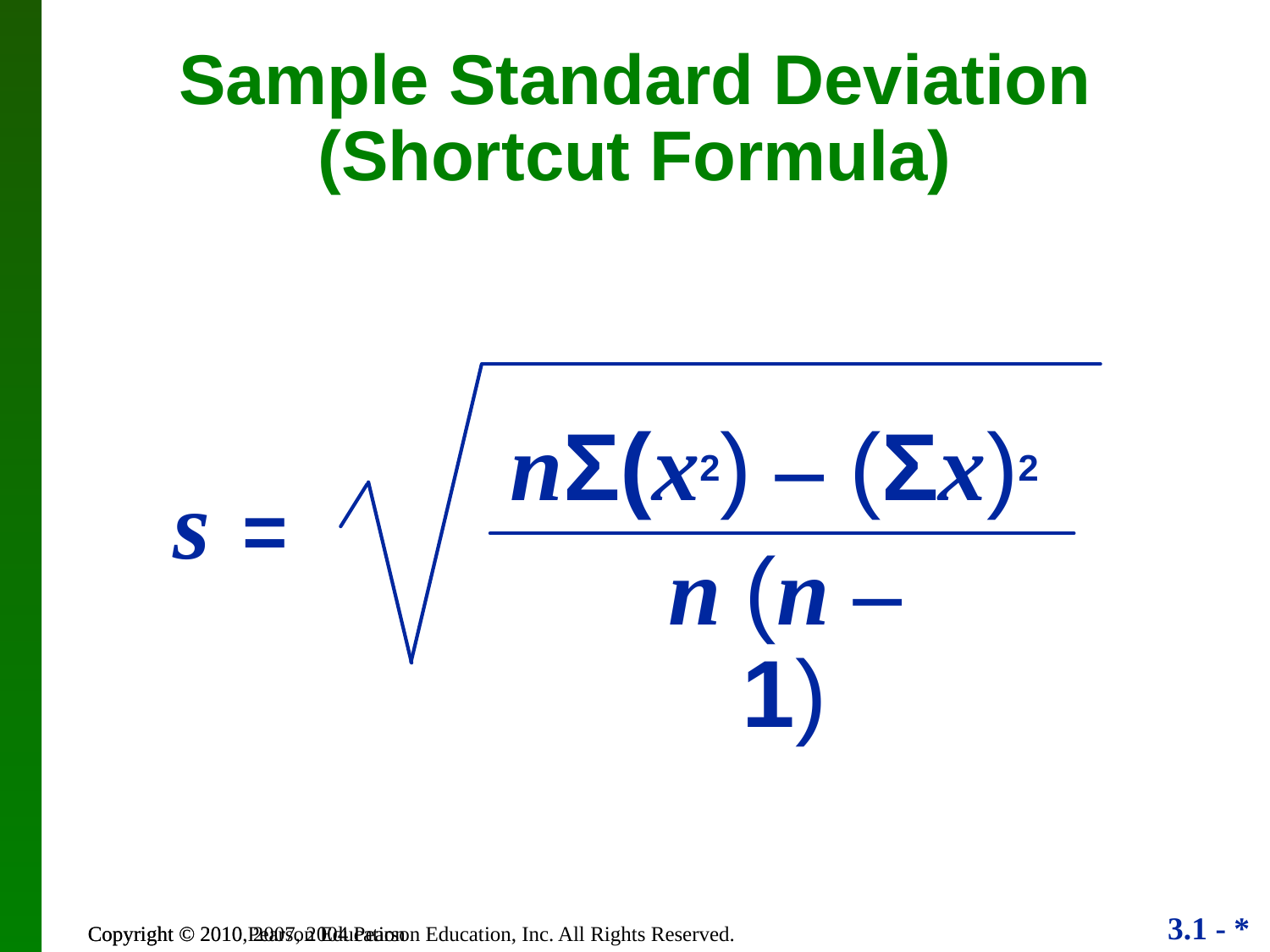

Sample Standard Deviation (Shortcut Formula)

nΣ(x2) – (Σx)2

s  =

n (n – 1)
Copyright © 2010, 2007, 2004 Pearson Education, Inc. All Rights Reserved.
Copyright © 2010 Pearson Education